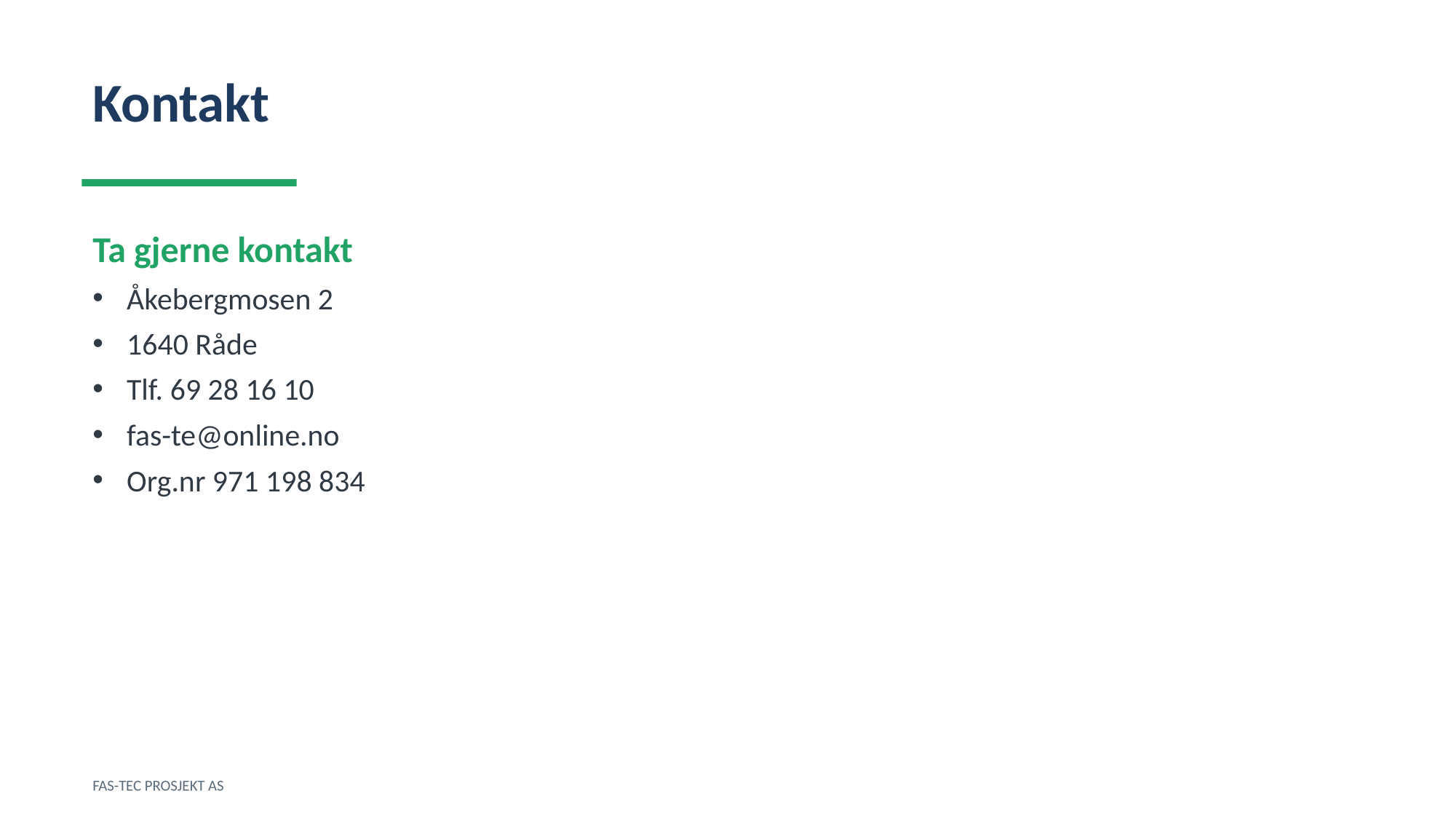

Kontakt

Ta gjerne kontakt
Åkebergmosen 2
1640 Råde
Tlf. 69 28 16 10
fas-te@online.no
Org.nr 971 198 834
FAS-TEC PROSJEKT AS